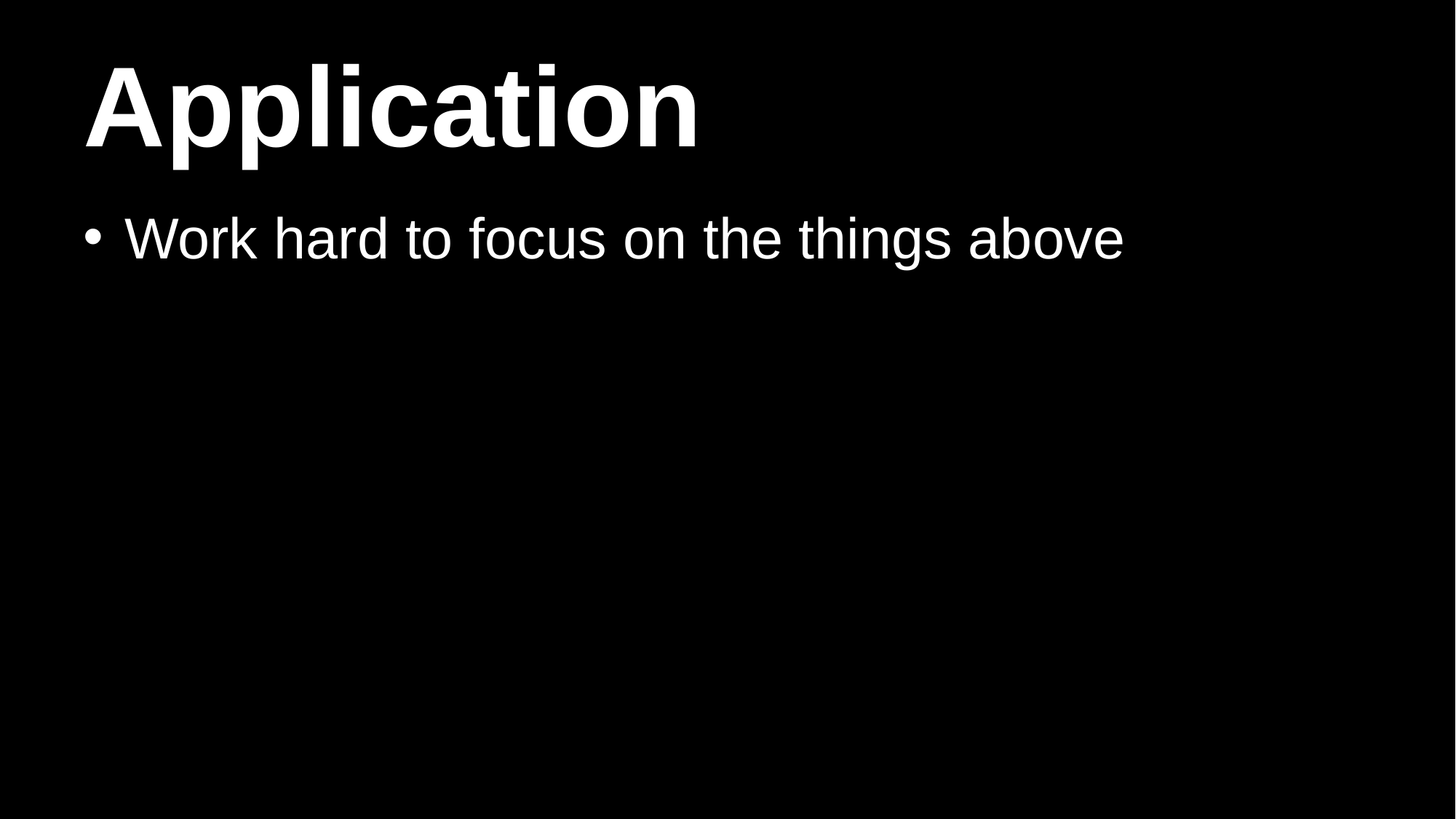

# Application
Work hard to focus on the things above